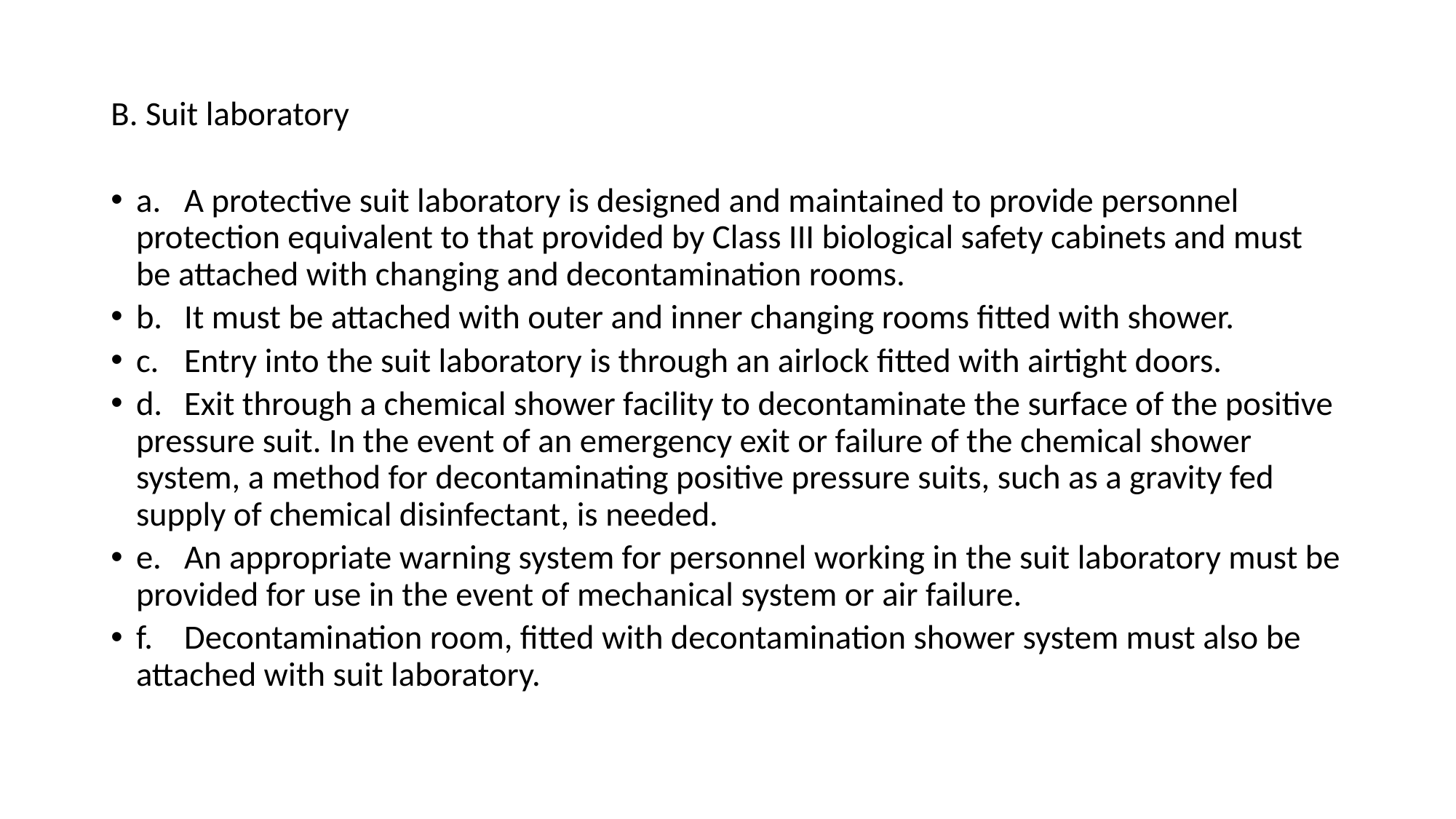

B. Suit laboratory

a.	A protective suit laboratory is designed and maintained to provide personnel protection equivalent to that provided by Class III biological safety cabinets and must be attached with changing and decontamination rooms.
b.	It must be attached with outer and inner changing rooms fitted with shower.
c.	Entry into the suit laboratory is through an airlock fitted with airtight doors.
d.	Exit through a chemical shower facility to decontaminate the surface of the positive pressure suit. In the event of an emergency exit or failure of the chemical shower system, a method for decontaminating positive pressure suits, such as a gravity fed supply of chemical disinfectant, is needed.
e.	An appropriate warning system for personnel working in the suit laboratory must be provided for use in the event of mechanical system or air failure.
f.	Decontamination room, fitted with decontamination shower system must also be attached with suit laboratory.